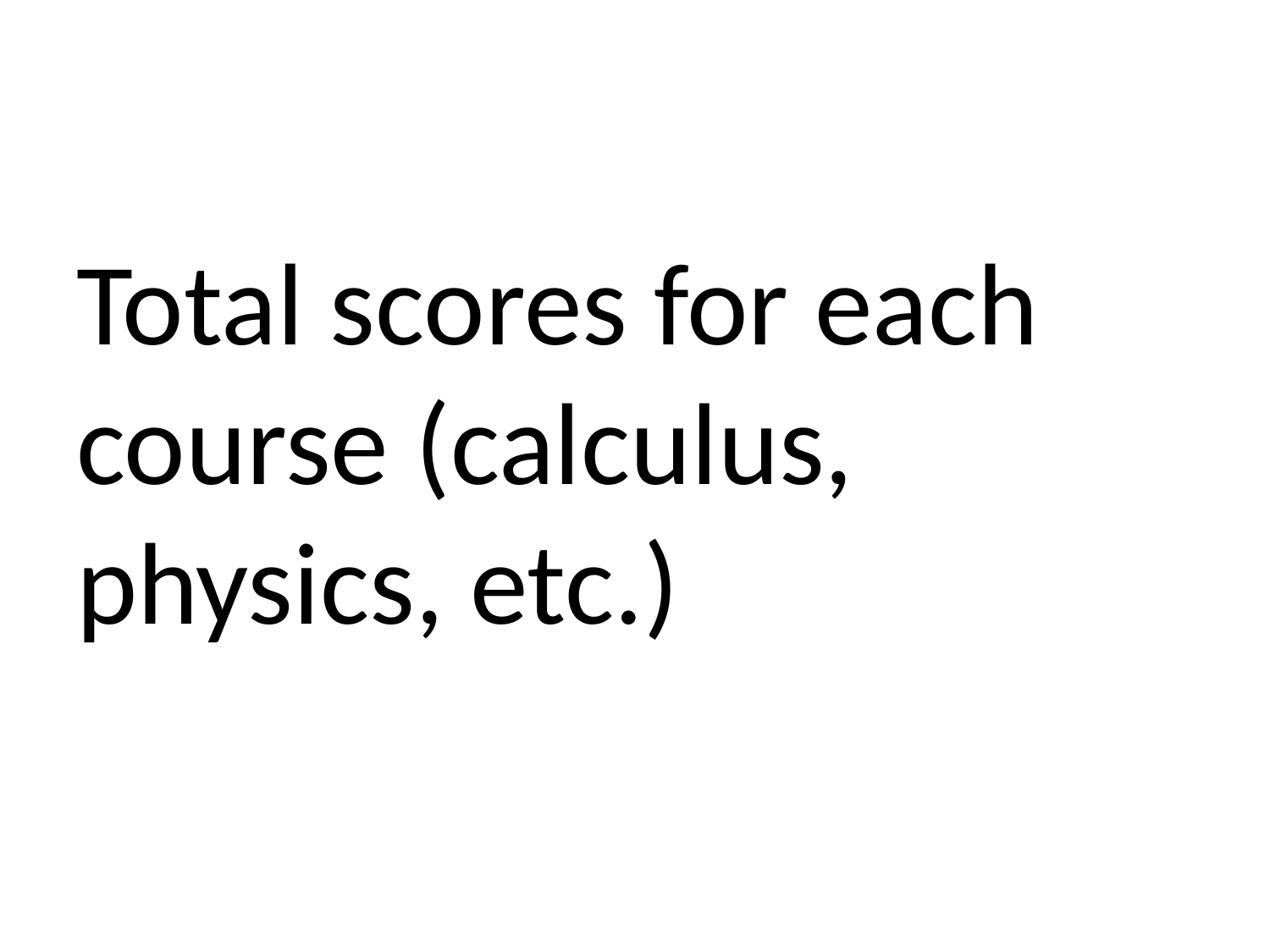

Total scores for each course (calculus, physics, etc.)